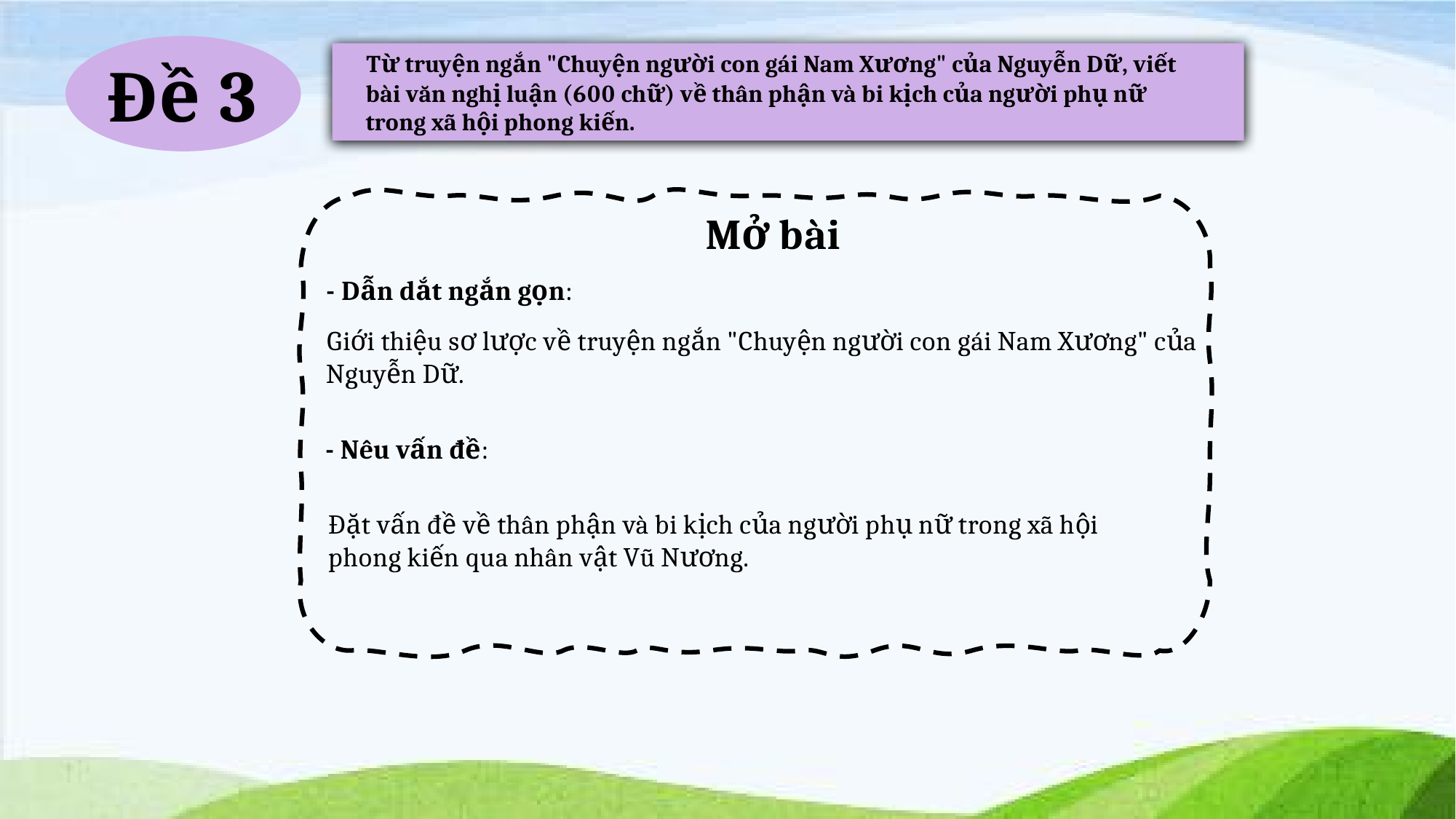

Đề 3

Từ truyện ngắn "Chuyện người con gái Nam Xương" của Nguyễn Dữ, viết bài văn nghị luận (600 chữ) về thân phận và bi kịch của người phụ nữ trong xã hội phong kiến.

Mở bài
- Dẫn dắt ngắn gọn:
Giới thiệu sơ lược về truyện ngắn "Chuyện người con gái Nam Xương" của Nguyễn Dữ.
- Nêu vấn đề:
Đặt vấn đề về thân phận và bi kịch của người phụ nữ trong xã hội phong kiến qua nhân vật Vũ Nương.